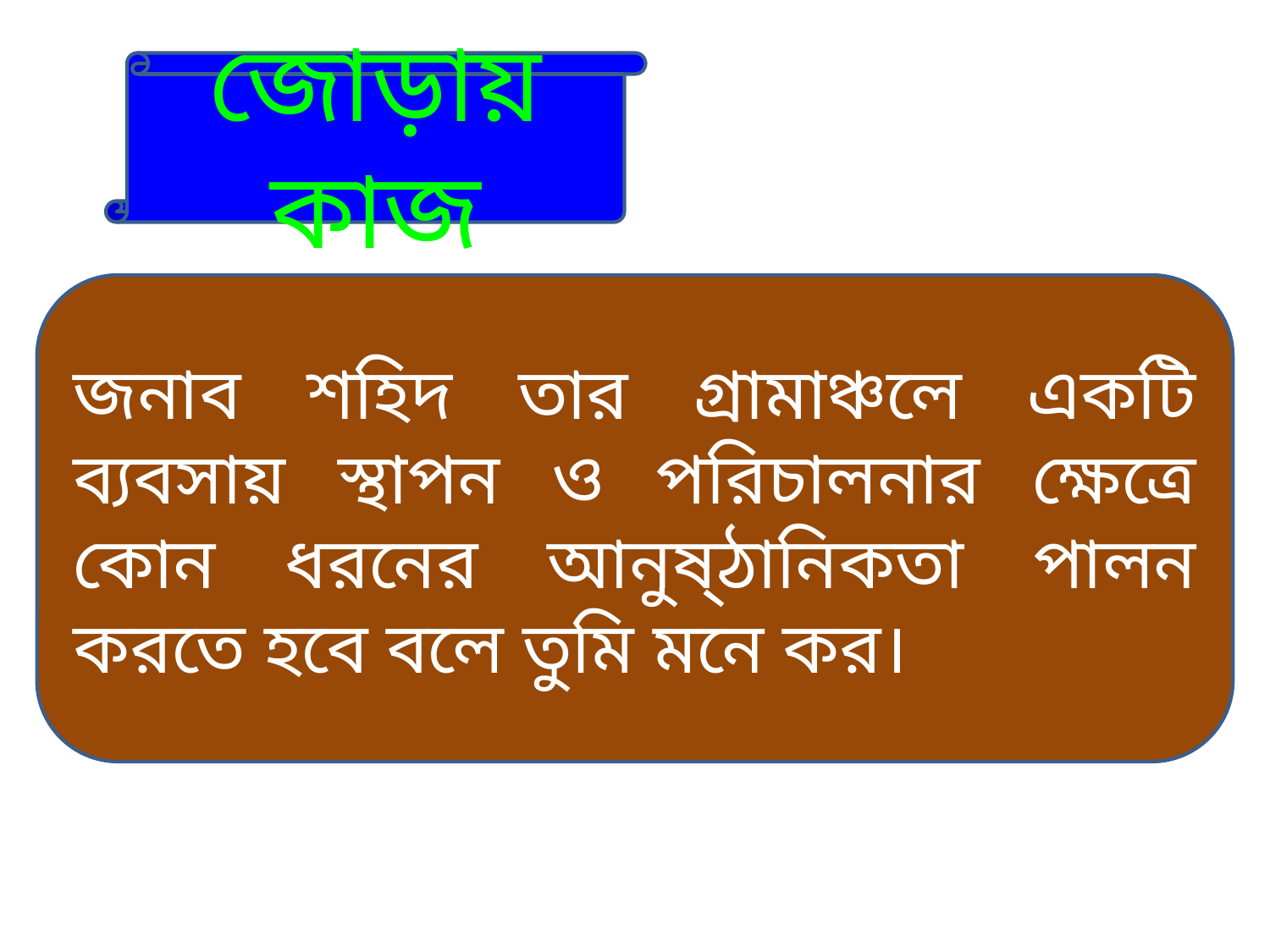

জোড়ায় কাজ
জনাব শহিদ তার গ্রামাঞ্চলে একটি ব্যবসায় স্থাপন ও পরিচালনার ক্ষেত্রে কোন ধরনের আনুষ্ঠানিকতা পালন করতে হবে বলে তুমি মনে কর।